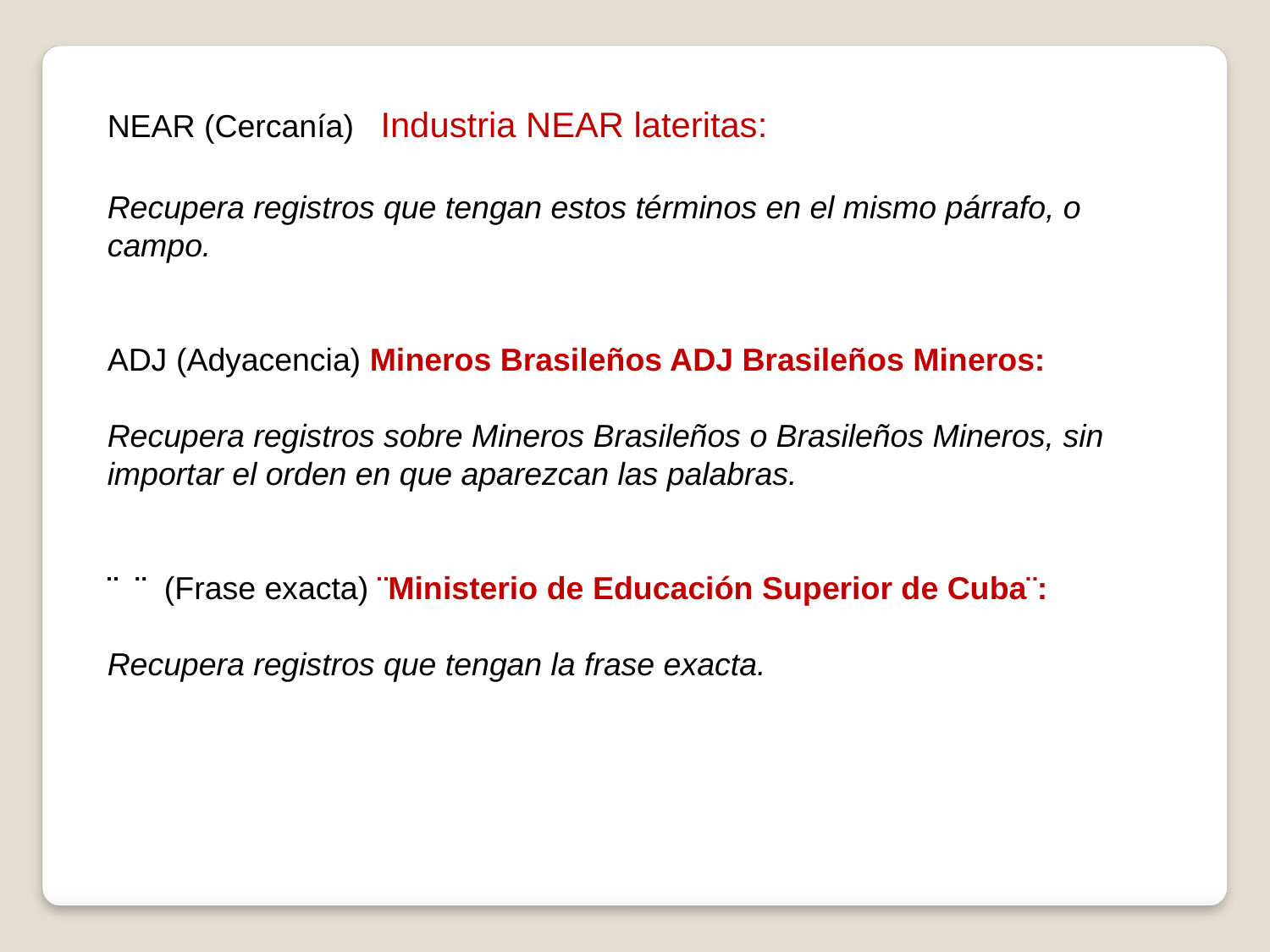

NEAR (Cercanía)   Industria NEAR lateritas:

Recupera registros que tengan estos términos en el mismo párrafo, o campo.

ADJ (Adyacencia) Mineros Brasileños ADJ Brasileños Mineros:

Recupera registros sobre Mineros Brasileños o Brasileños Mineros, sin importar el orden en que aparezcan las palabras.

¨  ¨  (Frase exacta) ¨Ministerio de Educación Superior de Cuba¨:

Recupera registros que tengan la frase exacta.